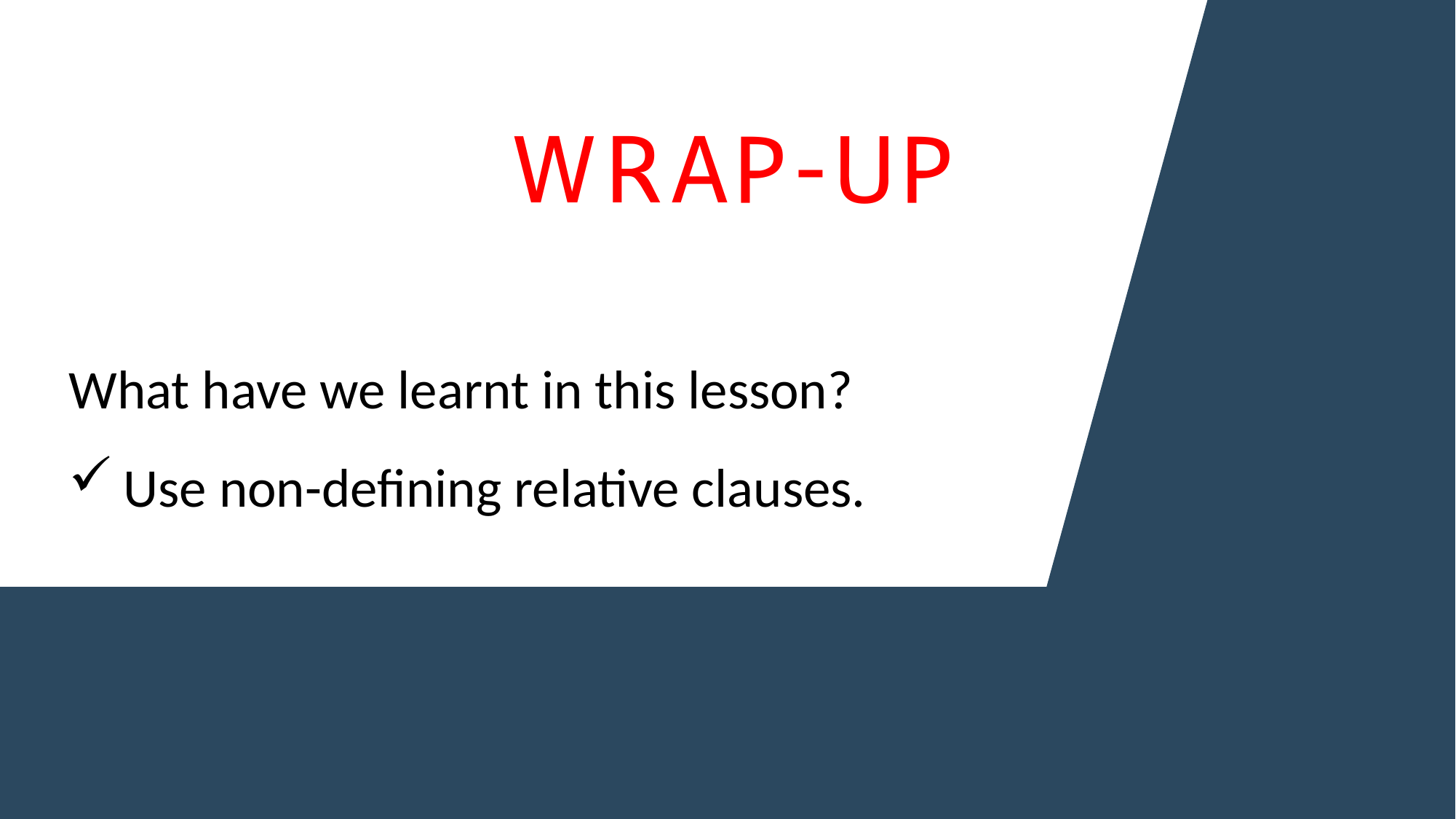

WRAP-UP
What have we learnt in this lesson?
Use non-defining relative clauses.